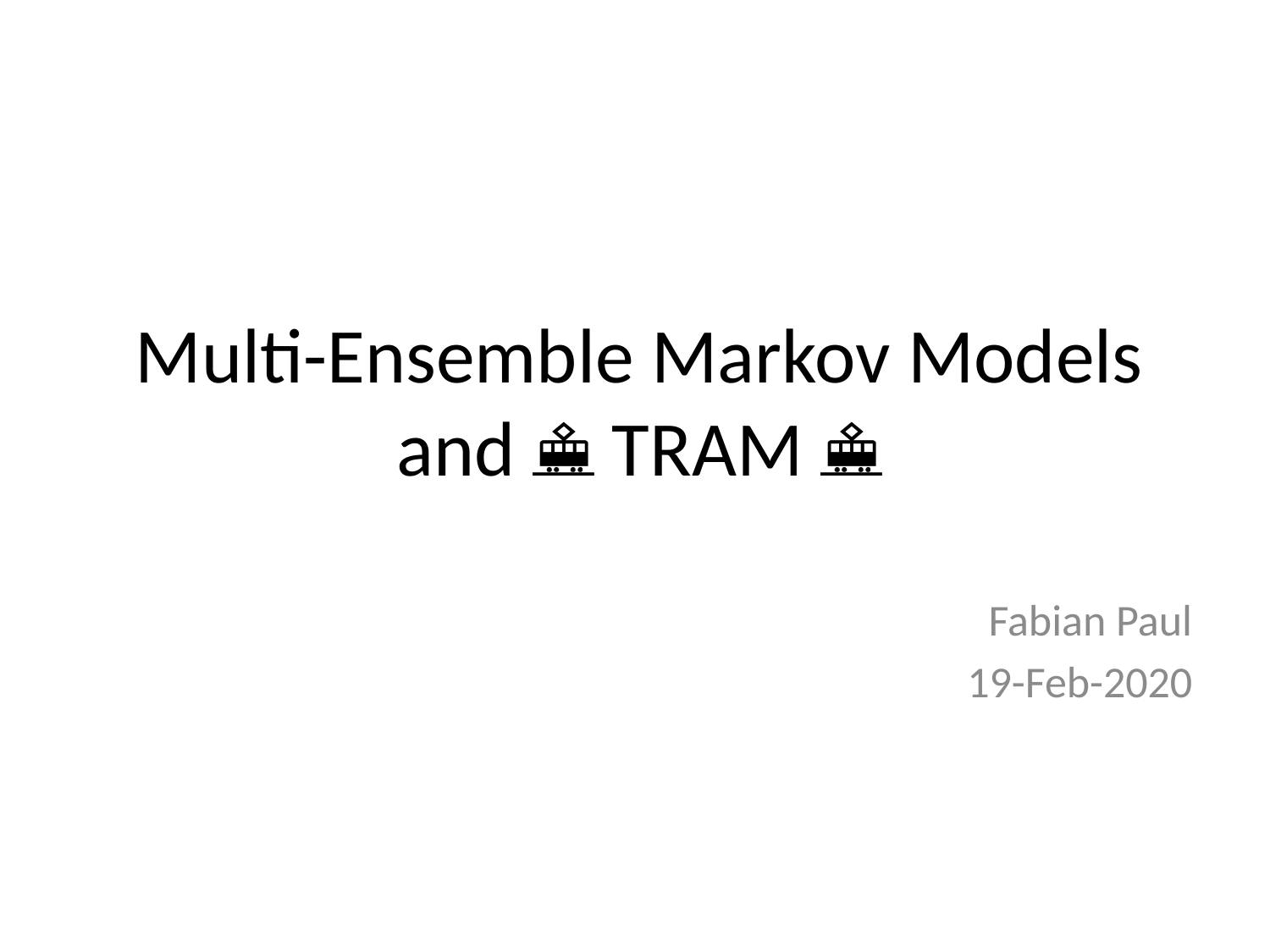

# Multi-Ensemble Markov Models and 🚋 TRAM 🚋
Fabian Paul
19-Feb-2020